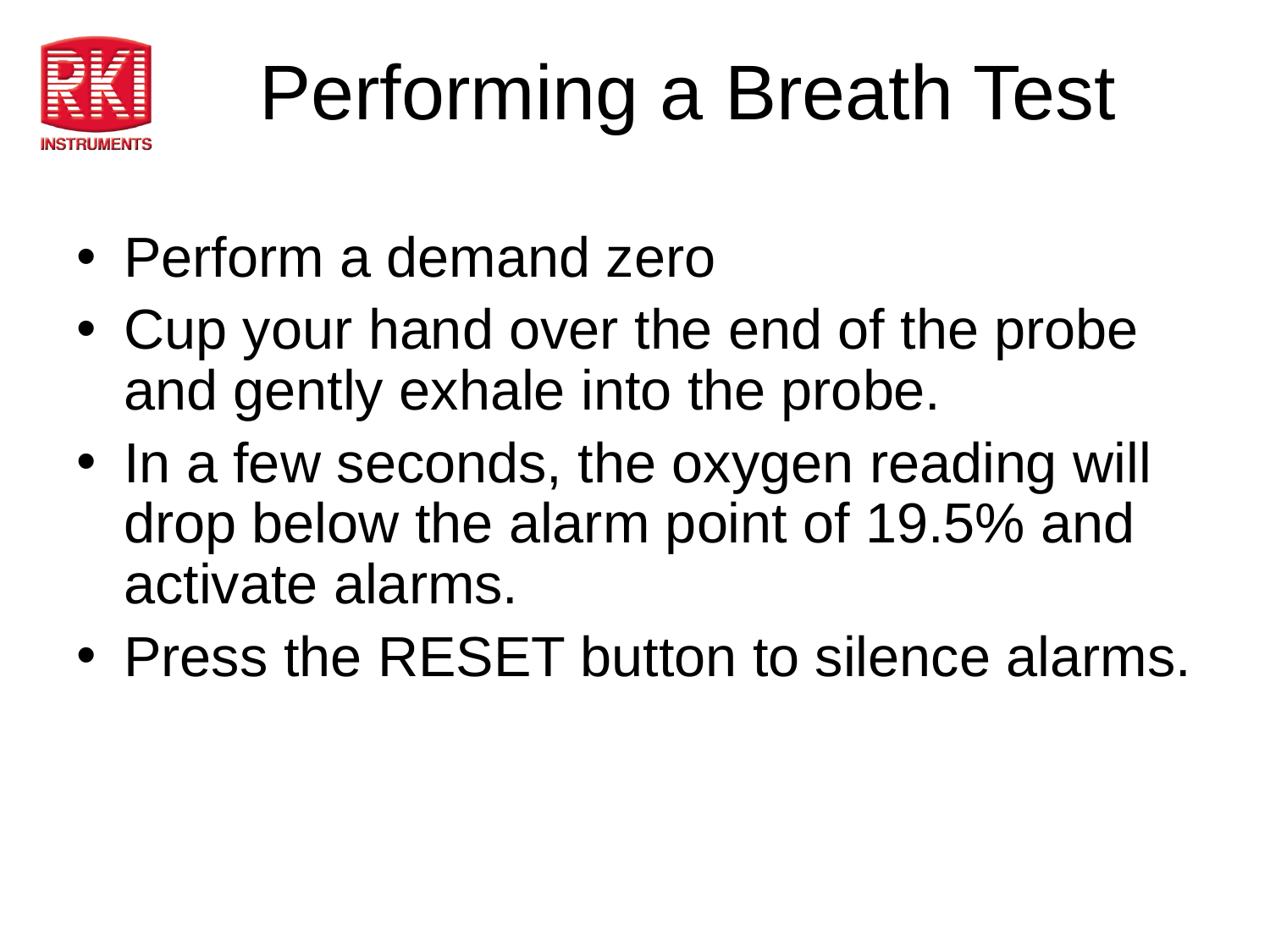

# Performing a Breath Test
Perform a demand zero
Cup your hand over the end of the probe and gently exhale into the probe.
In a few seconds, the oxygen reading will drop below the alarm point of 19.5% and activate alarms.
Press the RESET button to silence alarms.